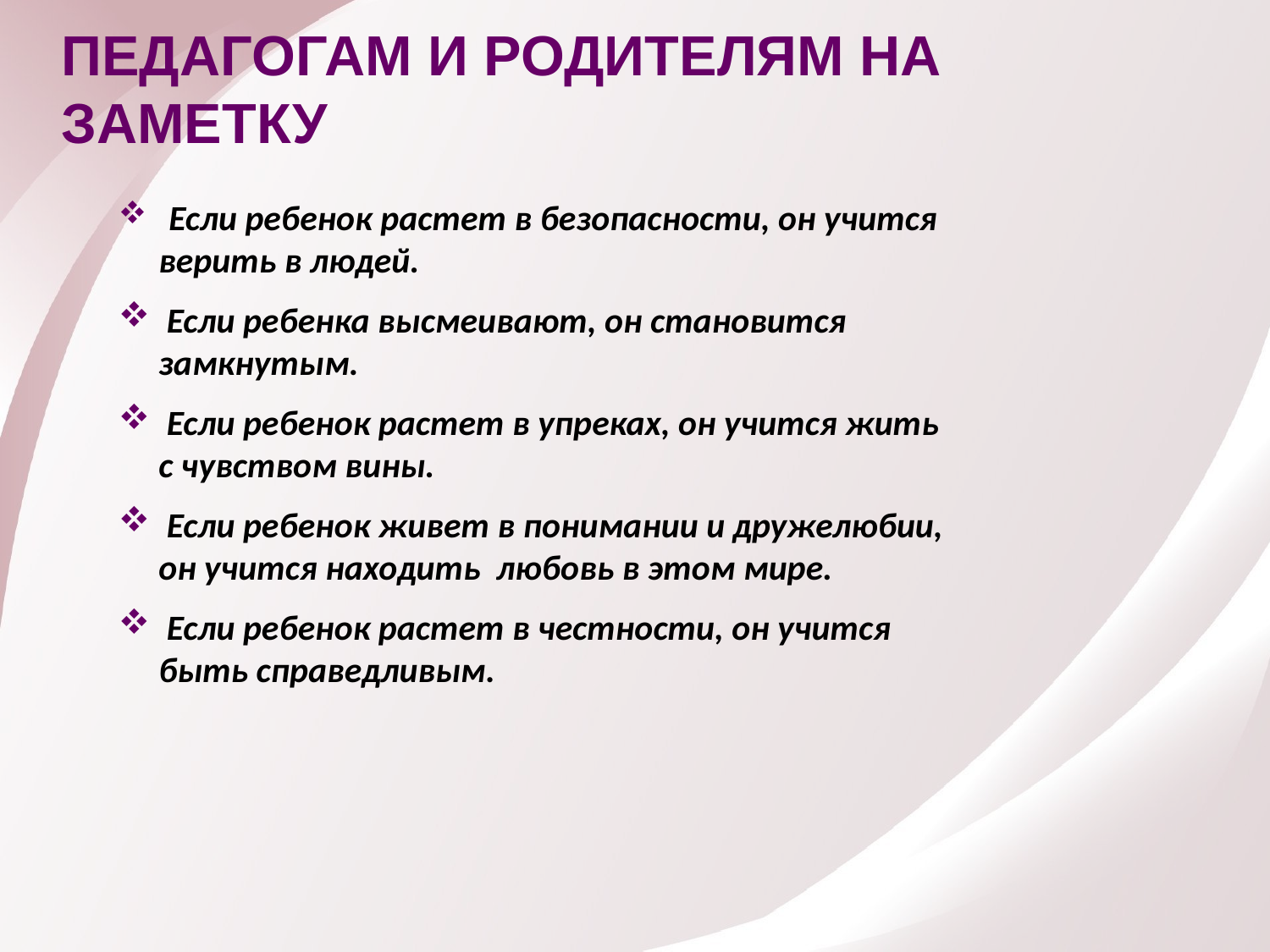

ПЕДАГОГАМ И РОДИТЕЛЯМ НА ЗАМЕТКУ
   Если ребенок растет в безопасности, он учится
     верить в людей.
  Если ребенка высмеивают, он становится
     замкнутым.
  Если ребенок растет в упреках, он учится жить
     с чувством вины.
  Если ребенок живет в понимании и дружелюбии,
     он учится находить  любовь в этом мире.
  Если ребенок растет в честности, он учится
     быть справедливым.